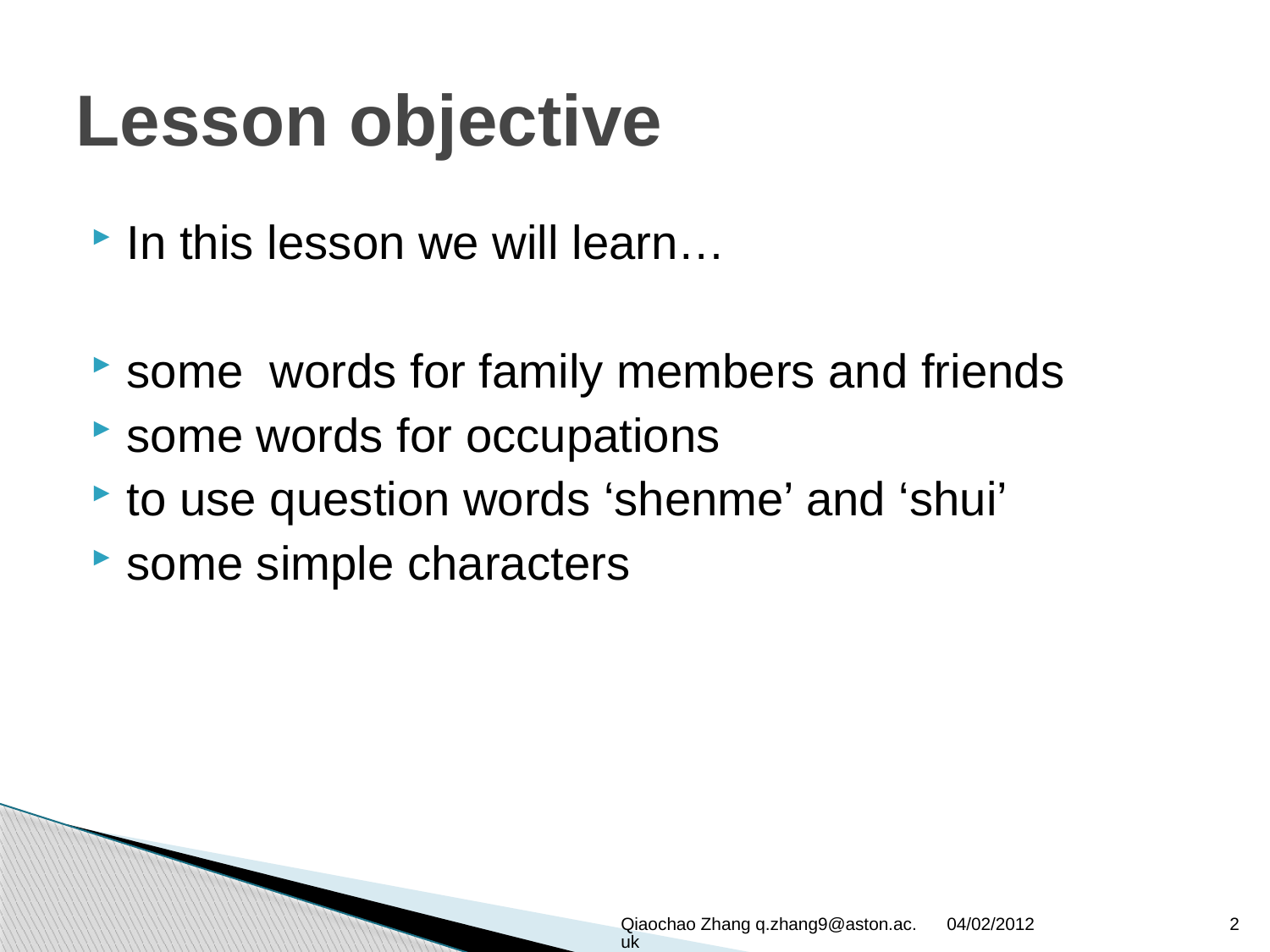

# Lesson objective
In this lesson we will learn…

some  words for family members and friends
some words for occupations
to use question words ‘shenme’ and ‘shui’
some simple characters
Qiaochao Zhang q.zhang9@aston.ac.uk
04/02/2012
2